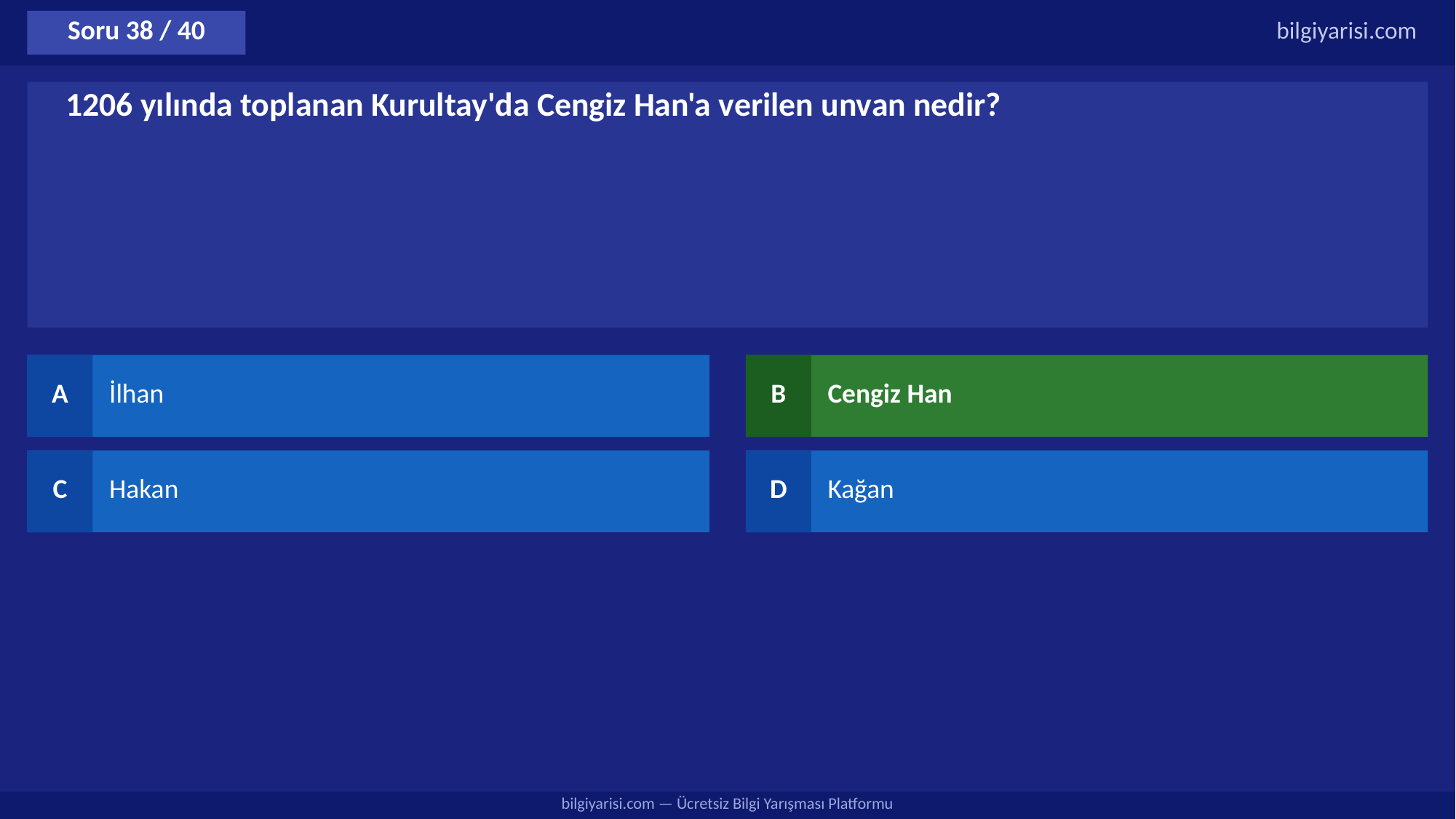

Soru 38 / 40
bilgiyarisi.com

1206 yılında toplanan Kurultay'da Cengiz Han'a verilen unvan nedir?

A
İlhan

B
Cengiz Han

C
Hakan

D
Kağan
bilgiyarisi.com — Ücretsiz Bilgi Yarışması Platformu